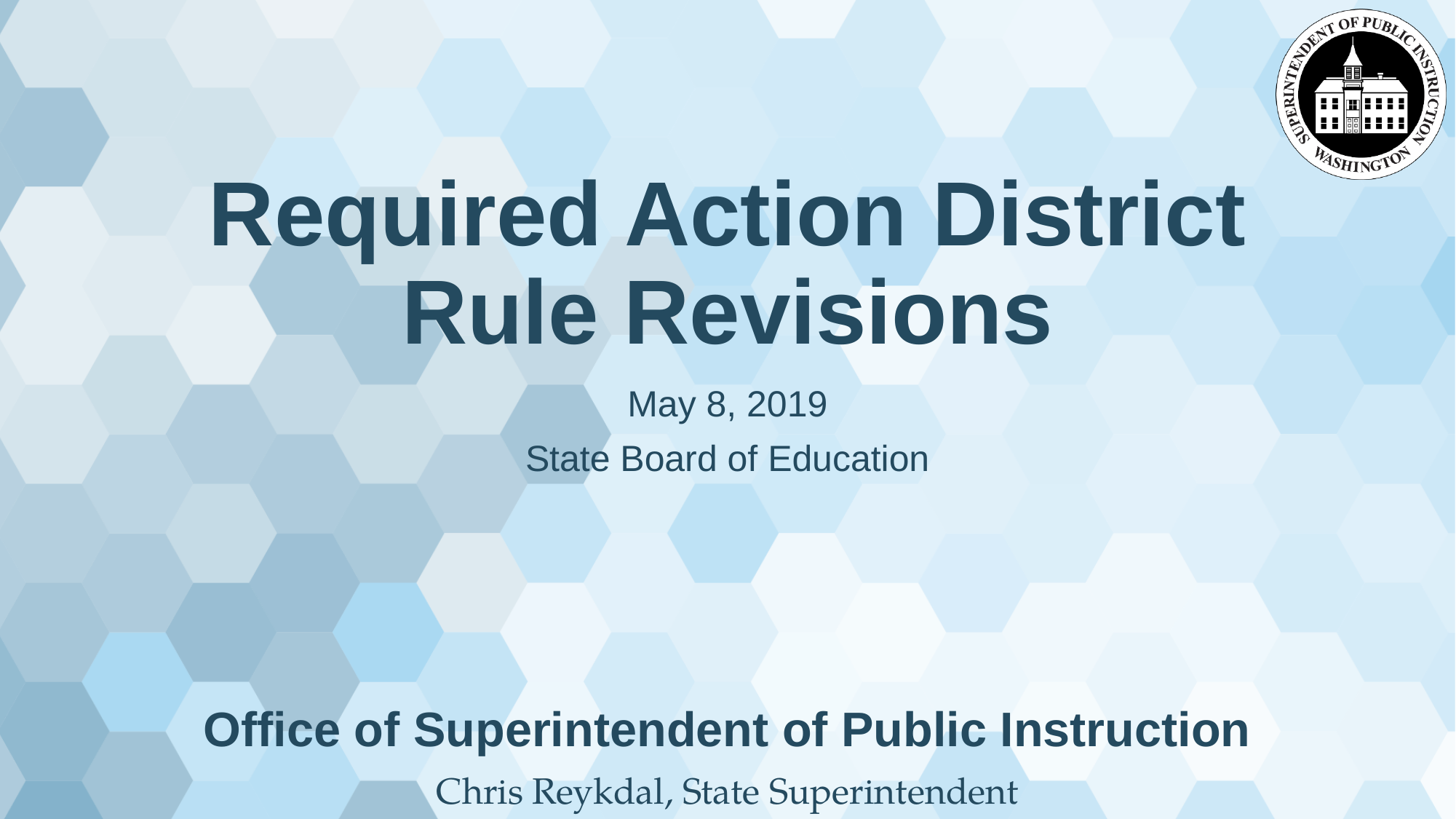

# Required Action District Rule Revisions
May 8, 2019
State Board of Education
Office of Superintendent of Public Instruction
Chris Reykdal, State Superintendent